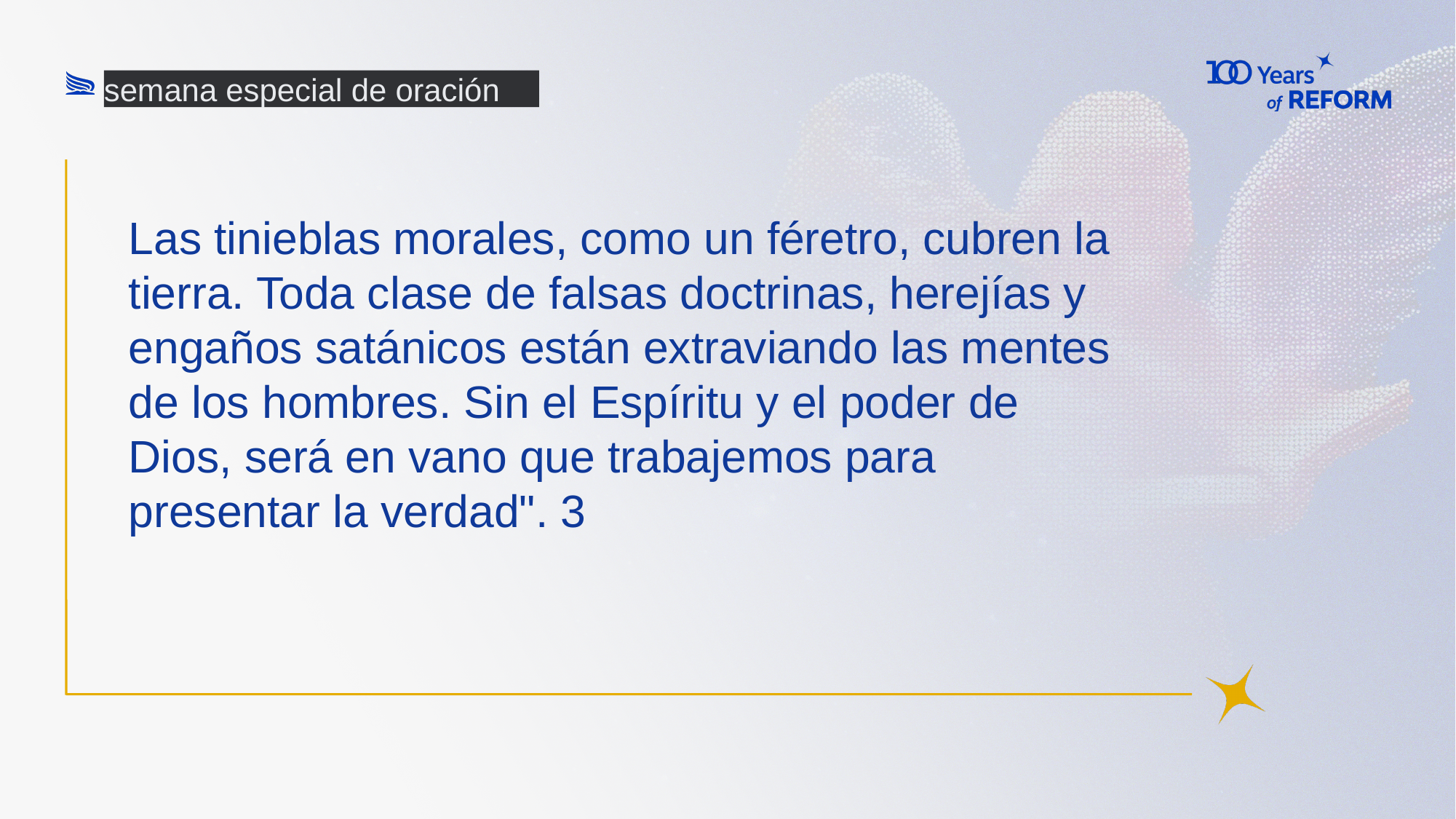

semana especial de oración
# Las tinieblas morales, como un féretro, cubren la tierra. Toda clase de falsas doctrinas, herejías y engaños satánicos están extraviando las mentes de los hombres. Sin el Espíritu y el poder de Dios, será en vano que trabajemos para presentar la verdad". 3